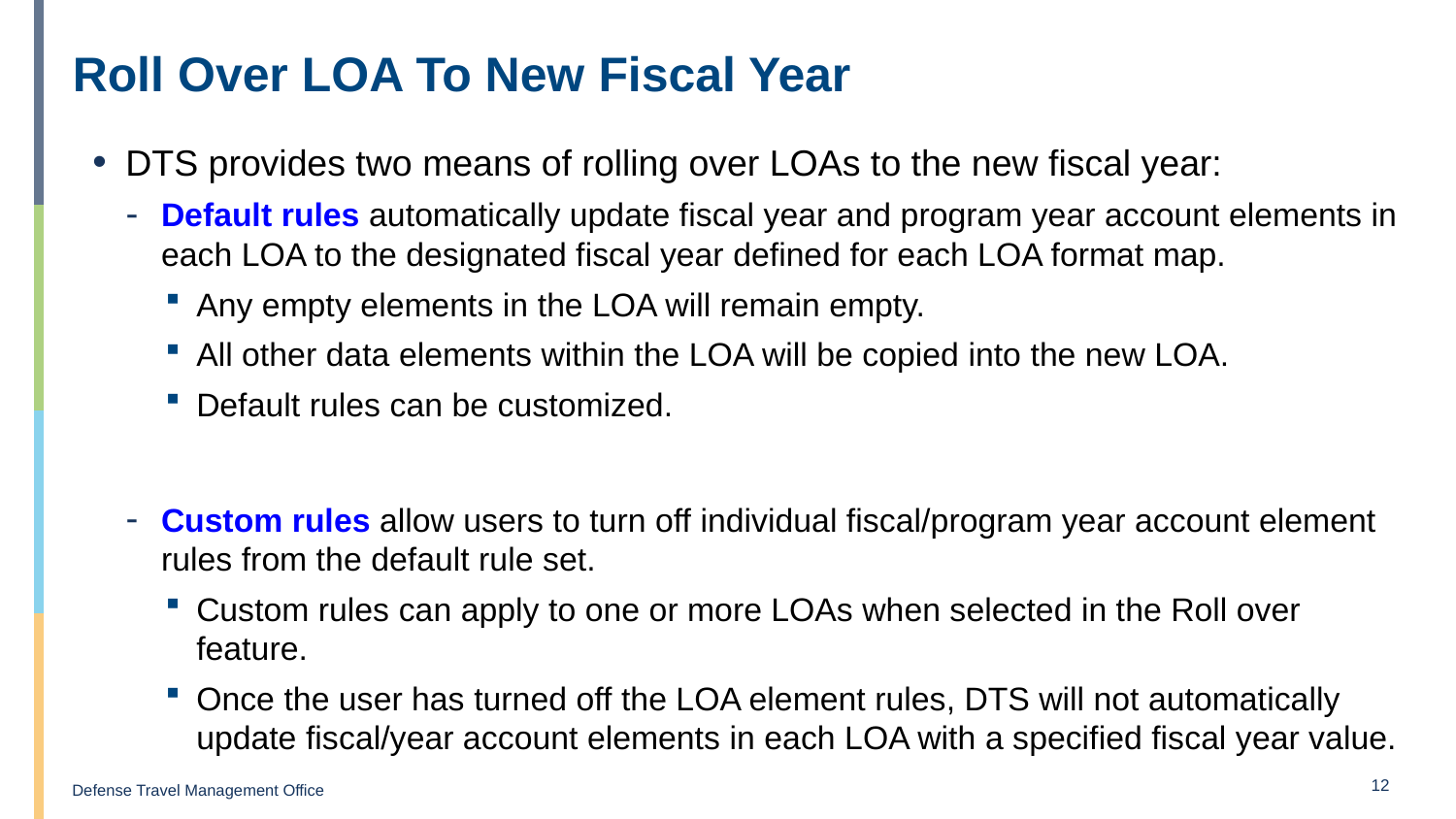

# Roll Over LOA To New Fiscal Year
DTS provides two means of rolling over LOAs to the new fiscal year:
Default rules automatically update fiscal year and program year account elements in each LOA to the designated fiscal year defined for each LOA format map.
Any empty elements in the LOA will remain empty.
All other data elements within the LOA will be copied into the new LOA.
Default rules can be customized.

Custom rules allow users to turn off individual fiscal/program year account element rules from the default rule set.
Custom rules can apply to one or more LOAs when selected in the Roll over feature.
Once the user has turned off the LOA element rules, DTS will not automatically update fiscal/year account elements in each LOA with a specified fiscal year value.
12